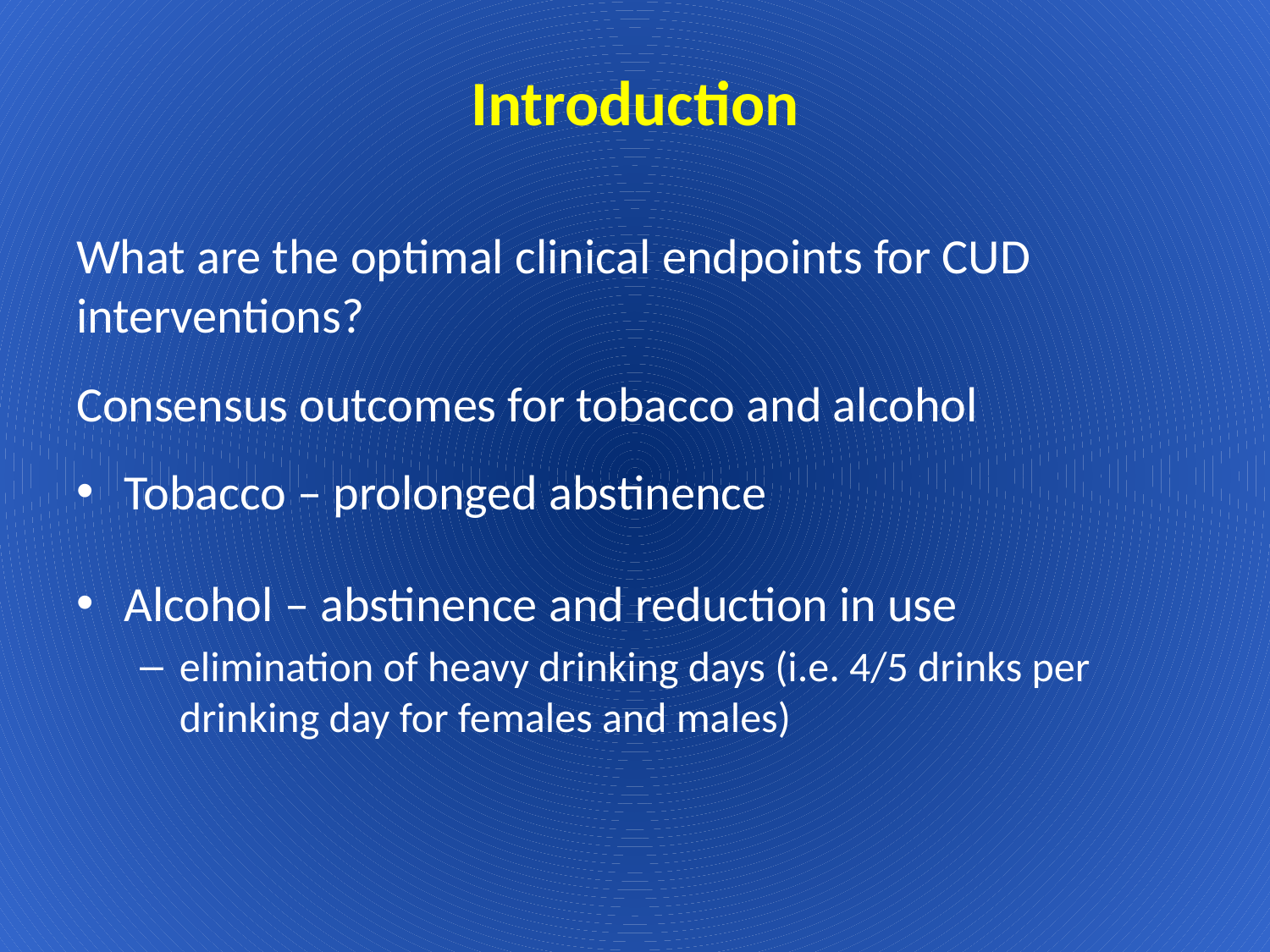

Introduction
What are the optimal clinical endpoints for CUD interventions?

Consensus outcomes for tobacco and alcohol

Tobacco – prolonged abstinence

Alcohol – abstinence and reduction in use
elimination of heavy drinking days (i.e. 4/5 drinks per drinking day for females and males)